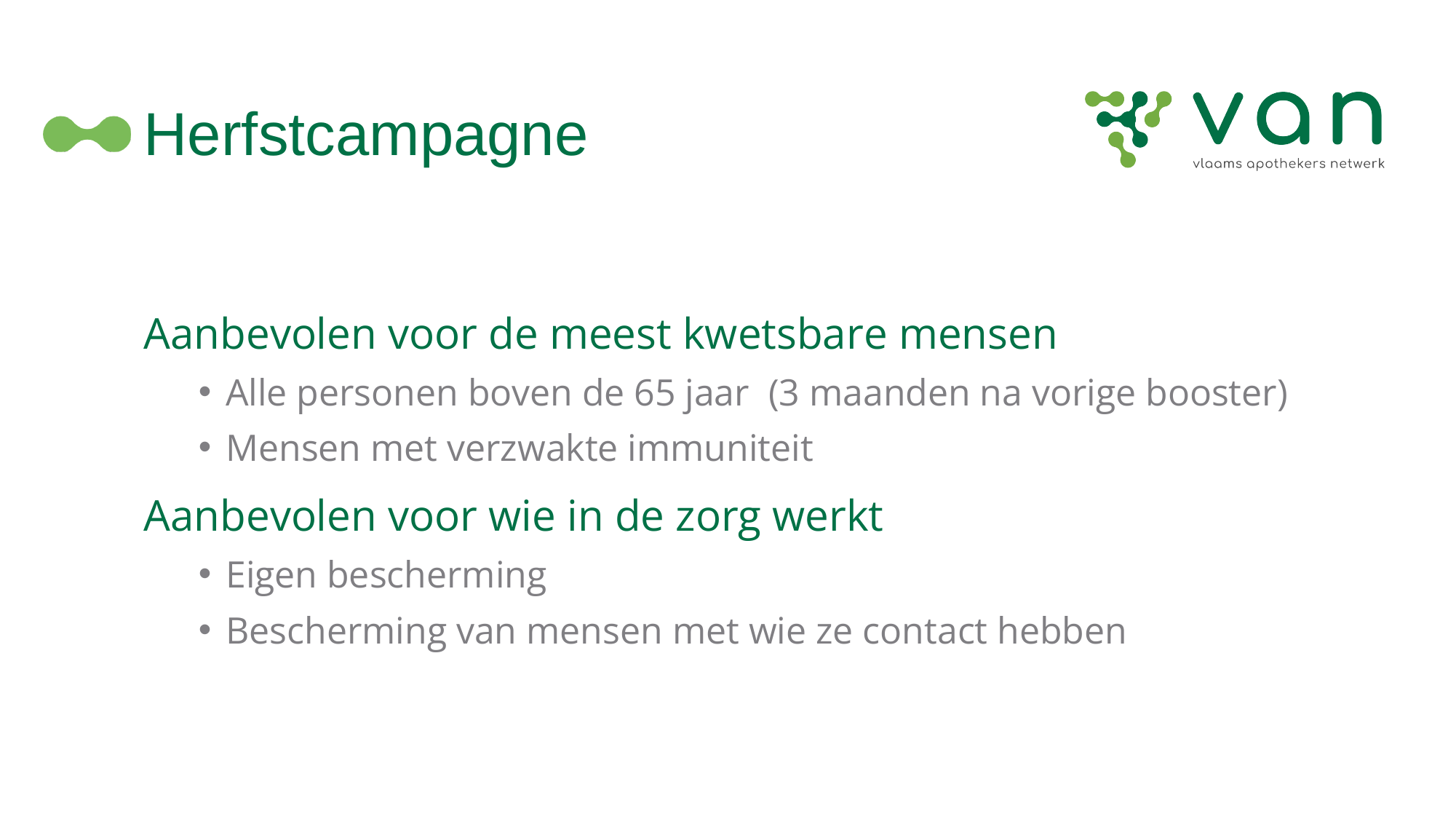

# Herfstcampagne
Aanbevolen voor de meest kwetsbare mensen
Alle personen boven de 65 jaar  (3 maanden na vorige booster)
Mensen met verzwakte immuniteit
Aanbevolen voor wie in de zorg werkt
Eigen bescherming
Bescherming van mensen met wie ze contact hebben